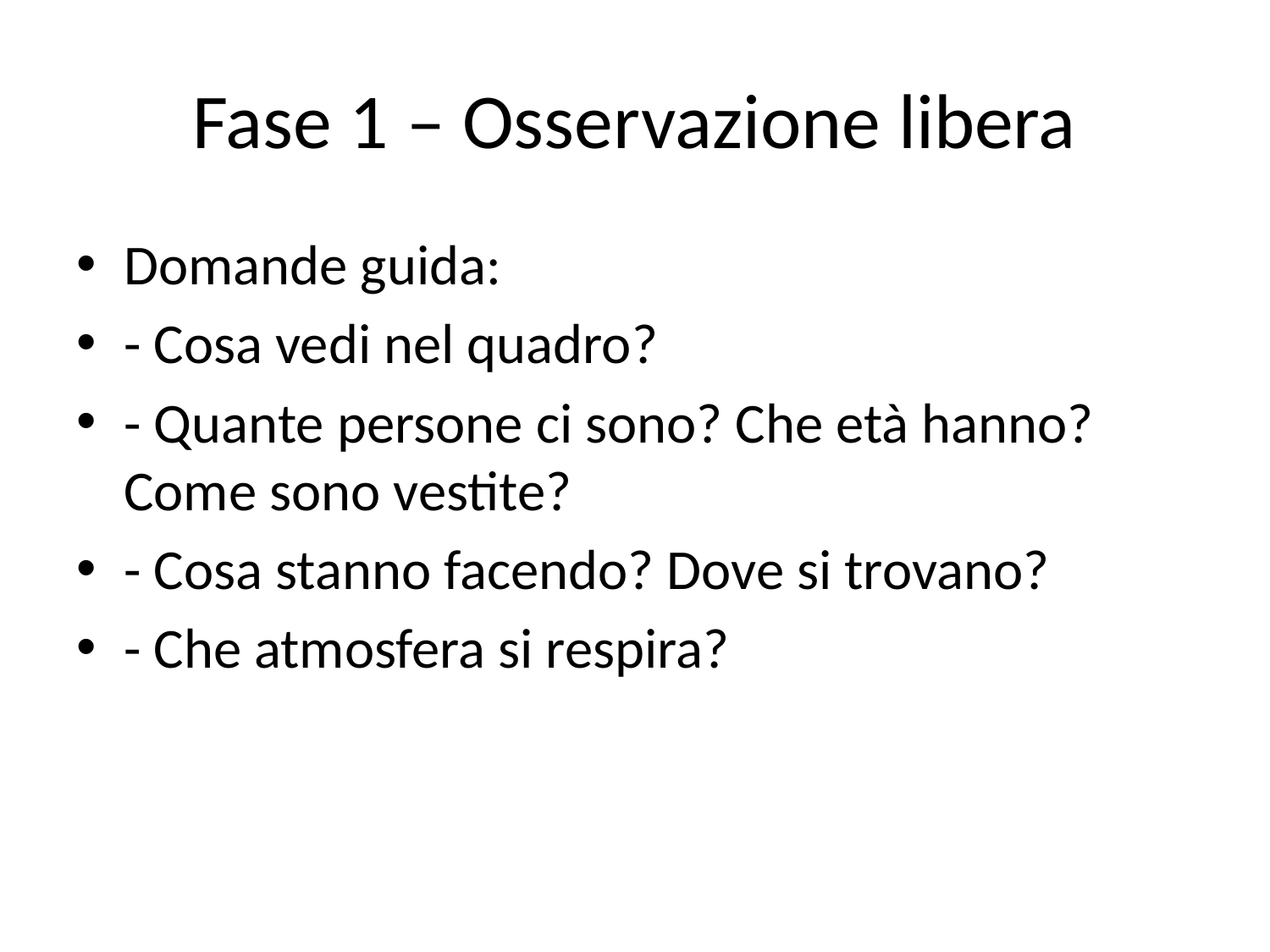

# Fase 1 – Osservazione libera
Domande guida:
- Cosa vedi nel quadro?
- Quante persone ci sono? Che età hanno? Come sono vestite?
- Cosa stanno facendo? Dove si trovano?
- Che atmosfera si respira?